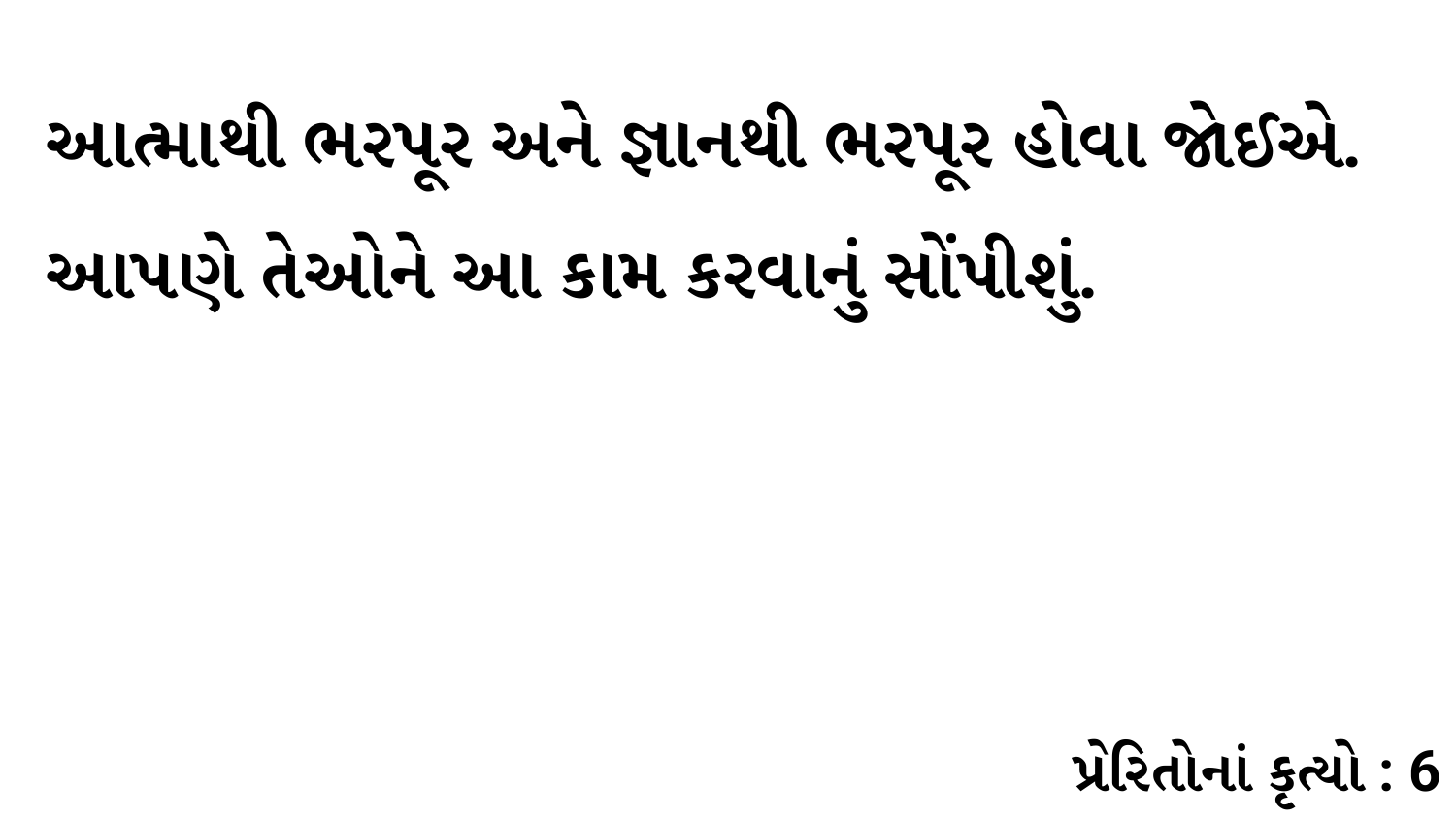

આત્માથી ભરપૂર અને જ્ઞાનથી ભરપૂર હોવા જોઈએ. આપણે તેઓને આ કામ કરવાનું સોંપીશું.
પ્રેરિતોનાં કૃત્યો : 6